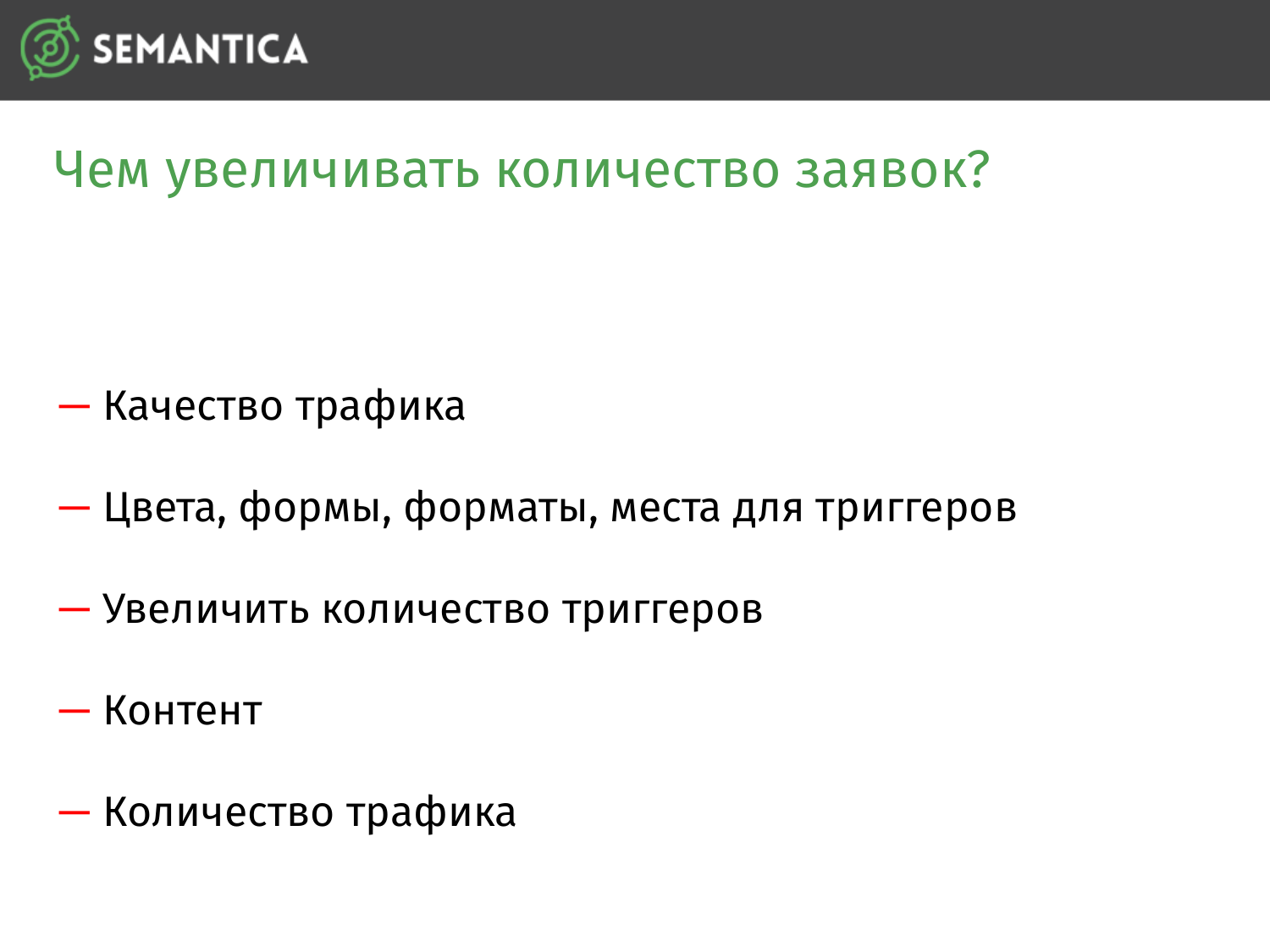

Чем увеличивать количество заявок?
— Качество трафика
— Цвета, формы, форматы, места для триггеров
— Увеличить количество триггеров
— Контент
— Количество трафика